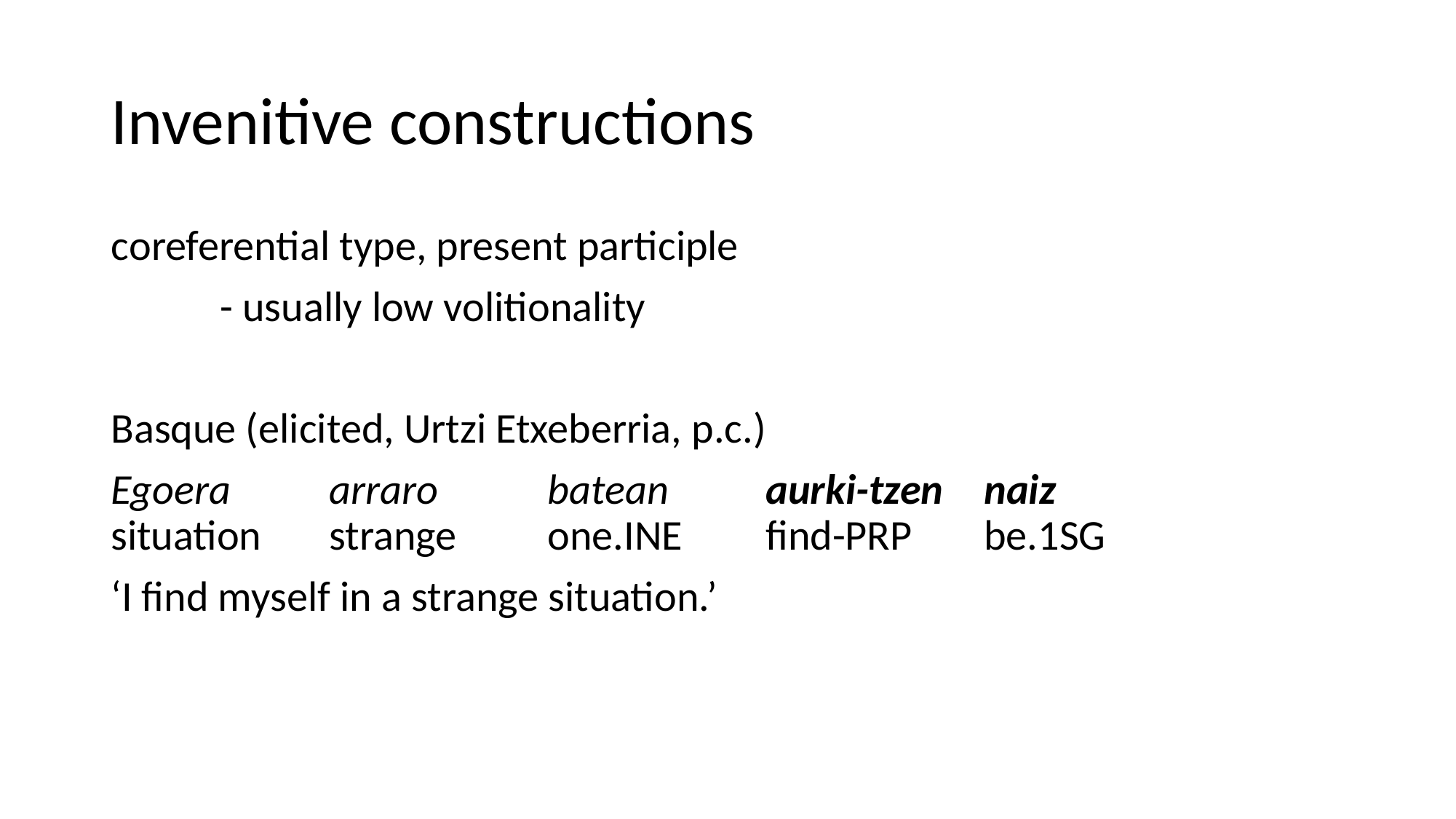

# Invenitive constructions
coreferential type, present participle
	- usually low volitionality

Basque (elicited, Urtzi Etxeberria, p.c.)
Egoera	arraro	batean	aurki-tzen	naiz
situation	strange	one.INE	find-PRP	be.1SG
‘I find myself in a strange situation.’